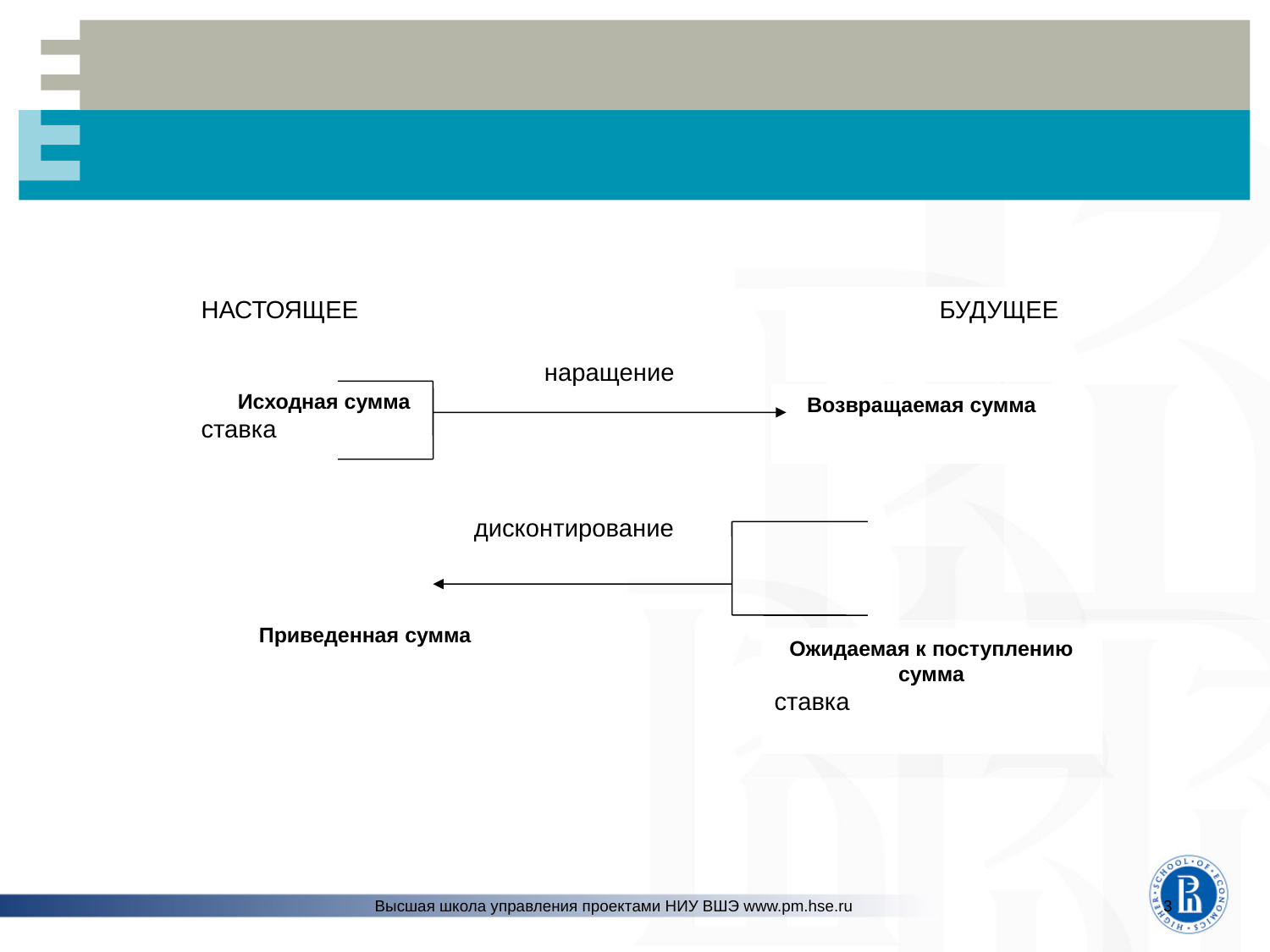

#

НАСТОЯЩЕЕ
БУДУЩЕЕ
наращение

Исходная сумма
ставка
Возвращаемая сумма

дисконтирование

Приведенная сумма
Ожидаемая к поступлению сумма
ставка
Высшая школа управления проектами НИУ ВШЭ www.pm.hse.ru
3